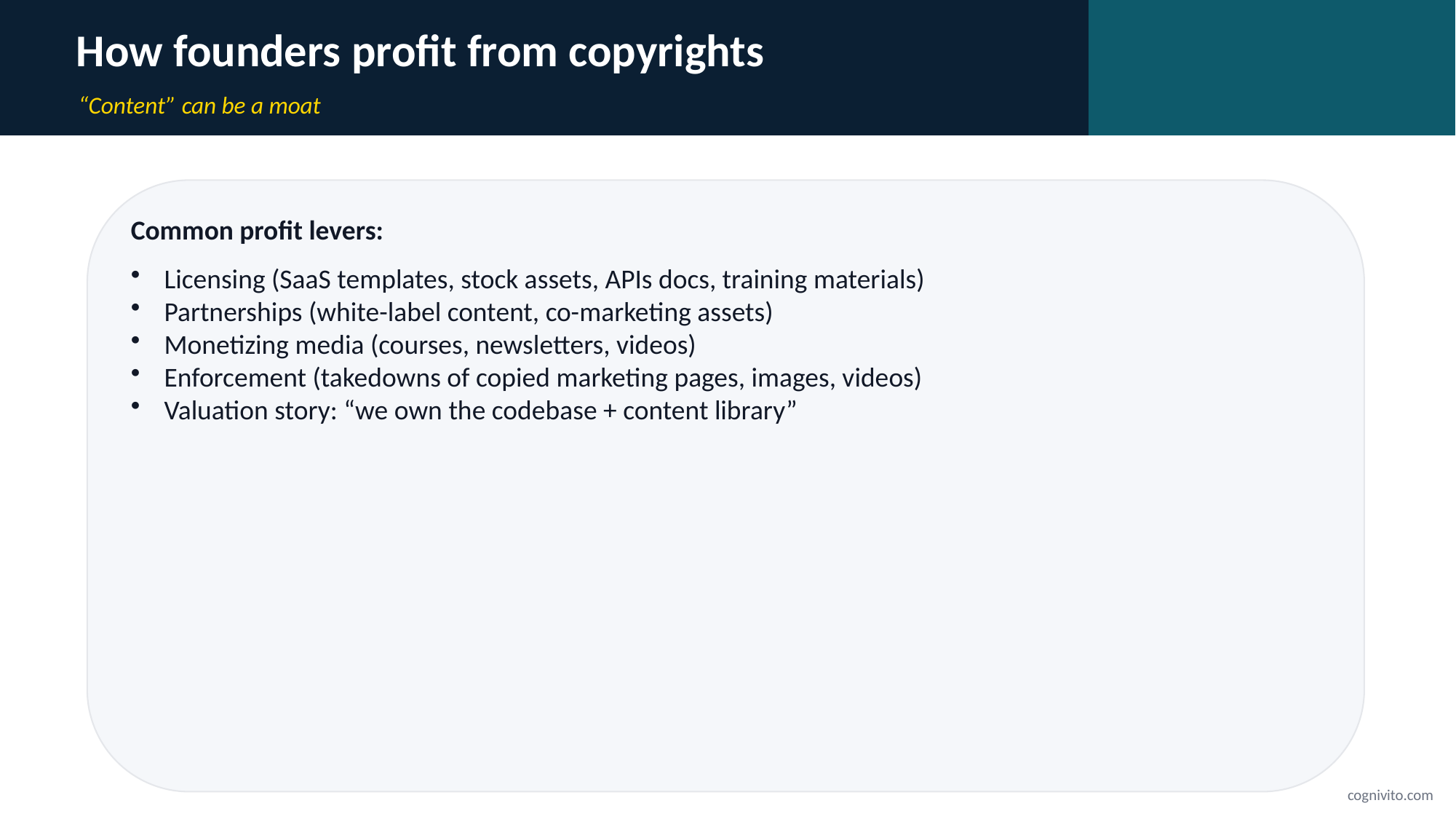

How founders profit from copyrights
“Content” can be a moat

Common profit levers:
Licensing (SaaS templates, stock assets, APIs docs, training materials)
Partnerships (white-label content, co-marketing assets)
Monetizing media (courses, newsletters, videos)
Enforcement (takedowns of copied marketing pages, images, videos)
Valuation story: “we own the codebase + content library”
cognivito.com